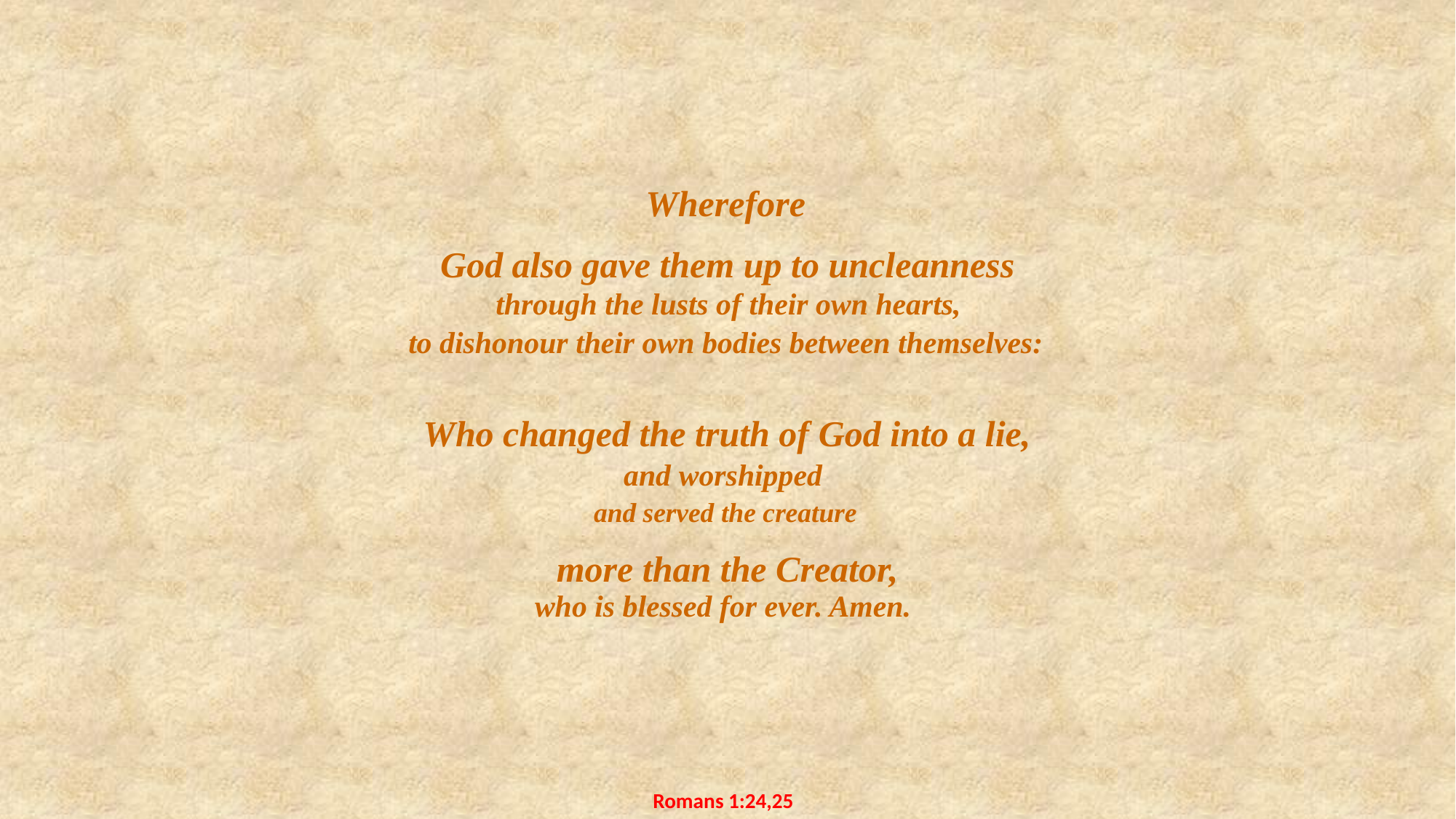

Wherefore
God also gave them up to uncleanness
 through the lusts of their own hearts,
to dishonour their own bodies between themselves:
Who changed the truth of God into a lie,
and worshipped
and served the creature
more than the Creator,
who is blessed for ever. Amen.
Romans 1:24,25